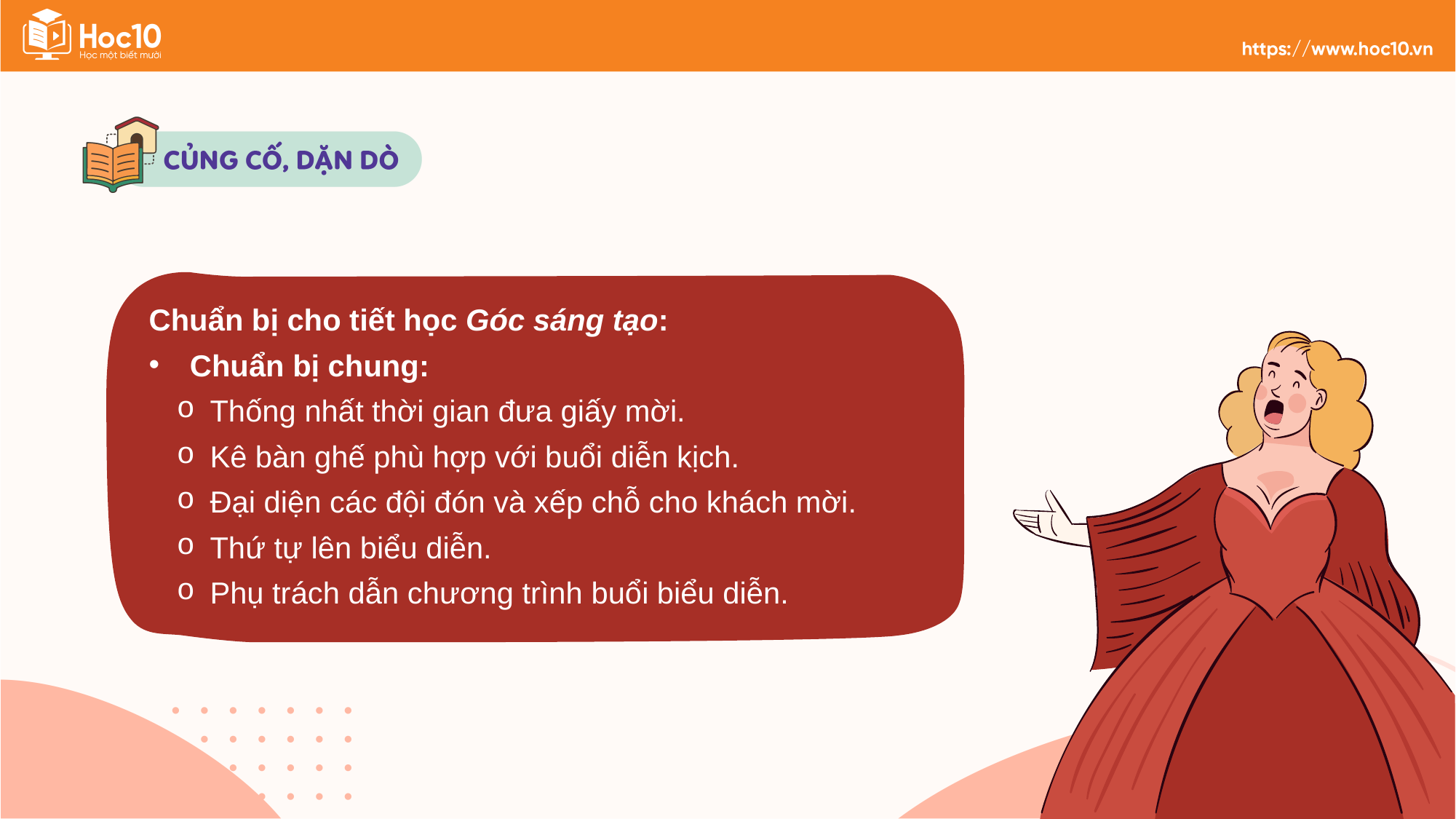

Chuẩn bị cho tiết học Góc sáng tạo:
Chuẩn bị chung:
Thống nhất thời gian đưa giấy mời.
Kê bàn ghế phù hợp với buổi diễn kịch.
Đại diện các đội đón và xếp chỗ cho khách mời.
Thứ tự lên biểu diễn.
Phụ trách dẫn chương trình buổi biểu diễn.

v